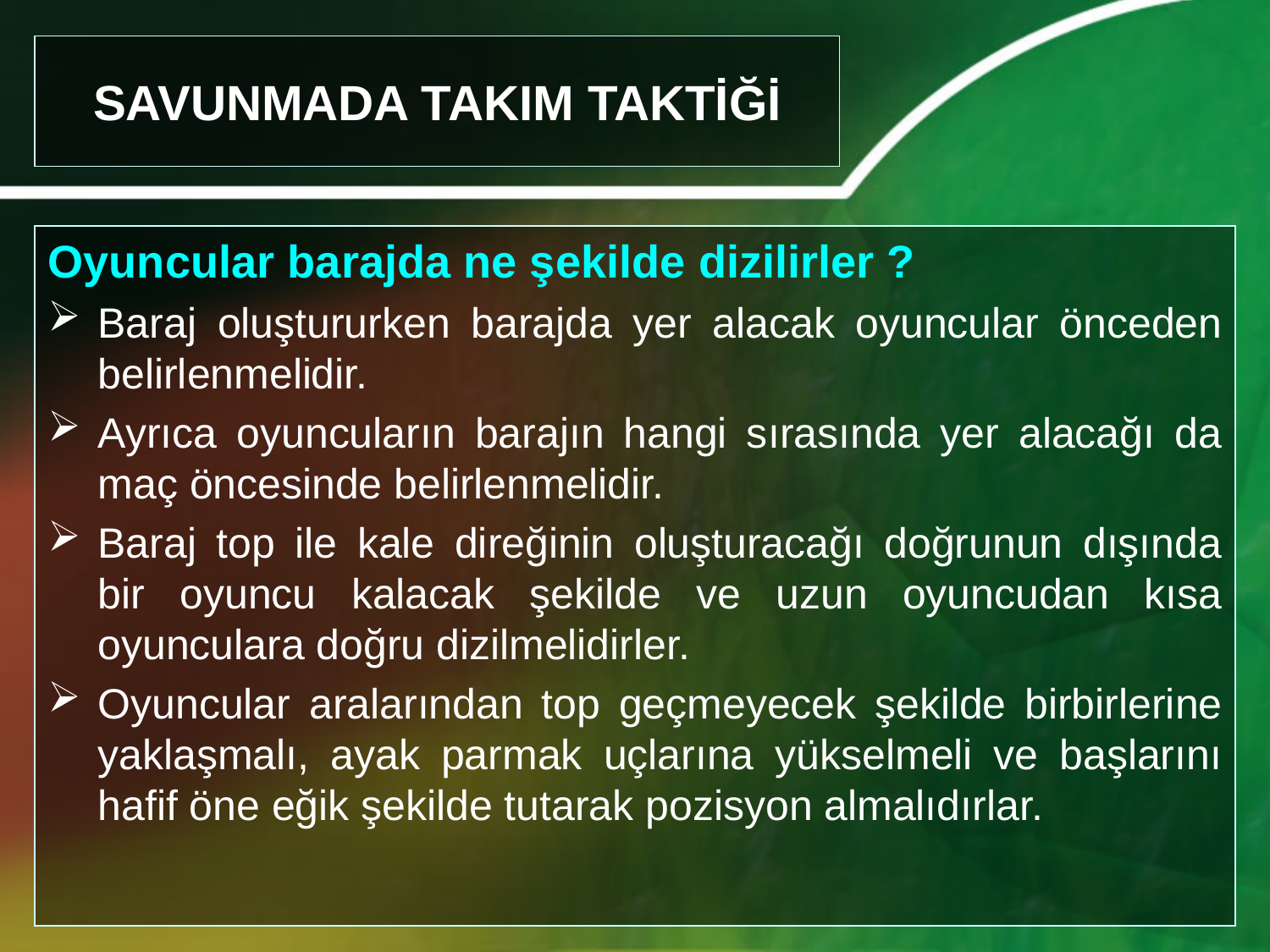

SAVUNMADA TAKIM TAKTİĞİ
Oyuncular barajda ne şekilde dizilirler ?
Baraj oluştururken barajda yer alacak oyuncular önceden belirlenmelidir.
Ayrıca oyuncuların barajın hangi sırasında yer alacağı da maç öncesinde belirlenmelidir.
Baraj top ile kale direğinin oluşturacağı doğrunun dışında bir oyuncu kalacak şekilde ve uzun oyuncudan kısa oyunculara doğru dizilmelidirler.
Oyuncular aralarından top geçmeyecek şekilde birbirlerine yaklaşmalı, ayak parmak uçlarına yükselmeli ve başlarını hafif öne eğik şekilde tutarak pozisyon almalıdırlar.